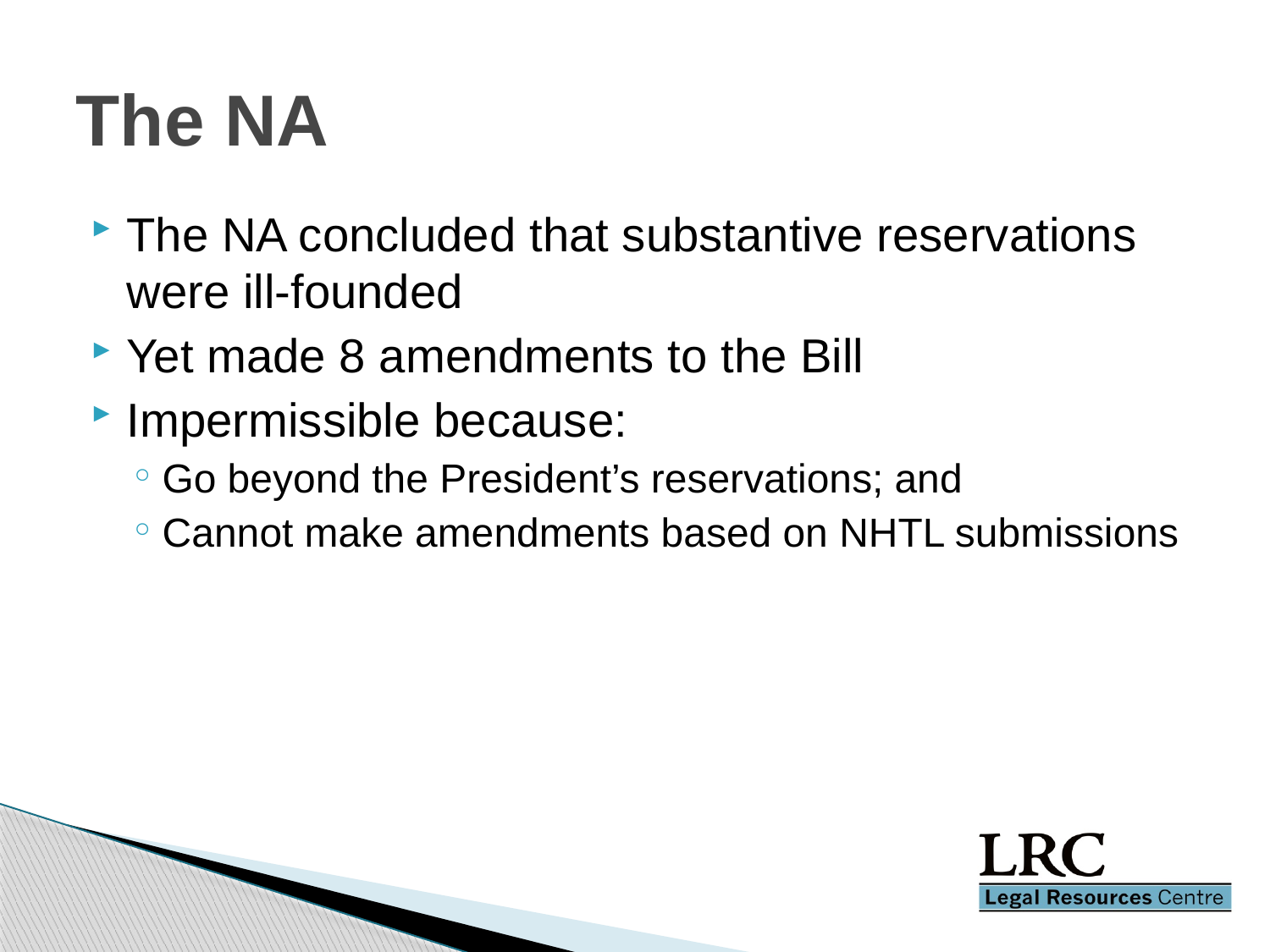

# The NA
The NA concluded that substantive reservations were ill-founded
Yet made 8 amendments to the Bill
Impermissible because:
Go beyond the President’s reservations; and
Cannot make amendments based on NHTL submissions